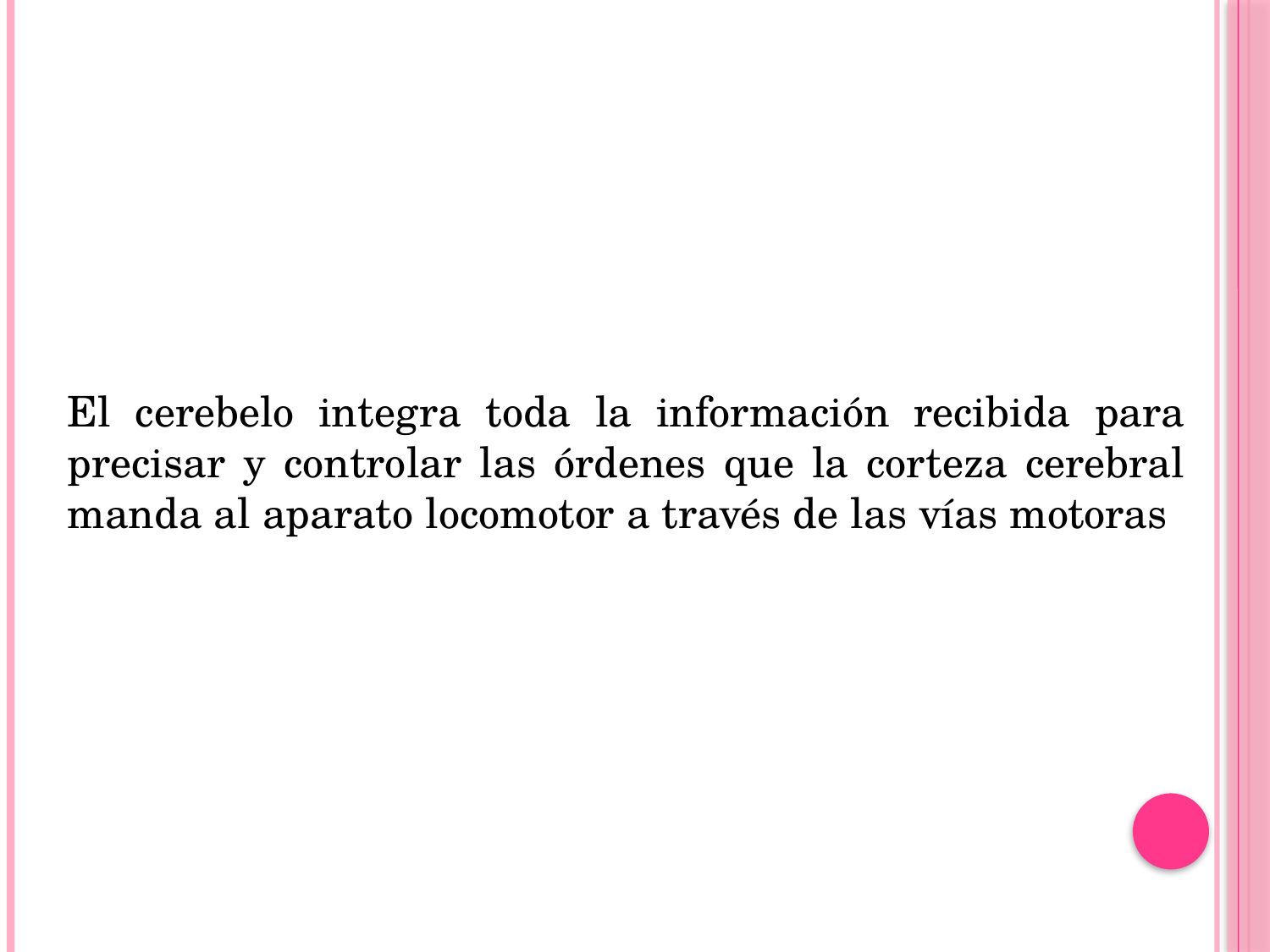

El cerebelo integra toda la información recibida para precisar y controlar las órdenes que la corteza cerebral manda al aparato locomotor a través de las vías motoras